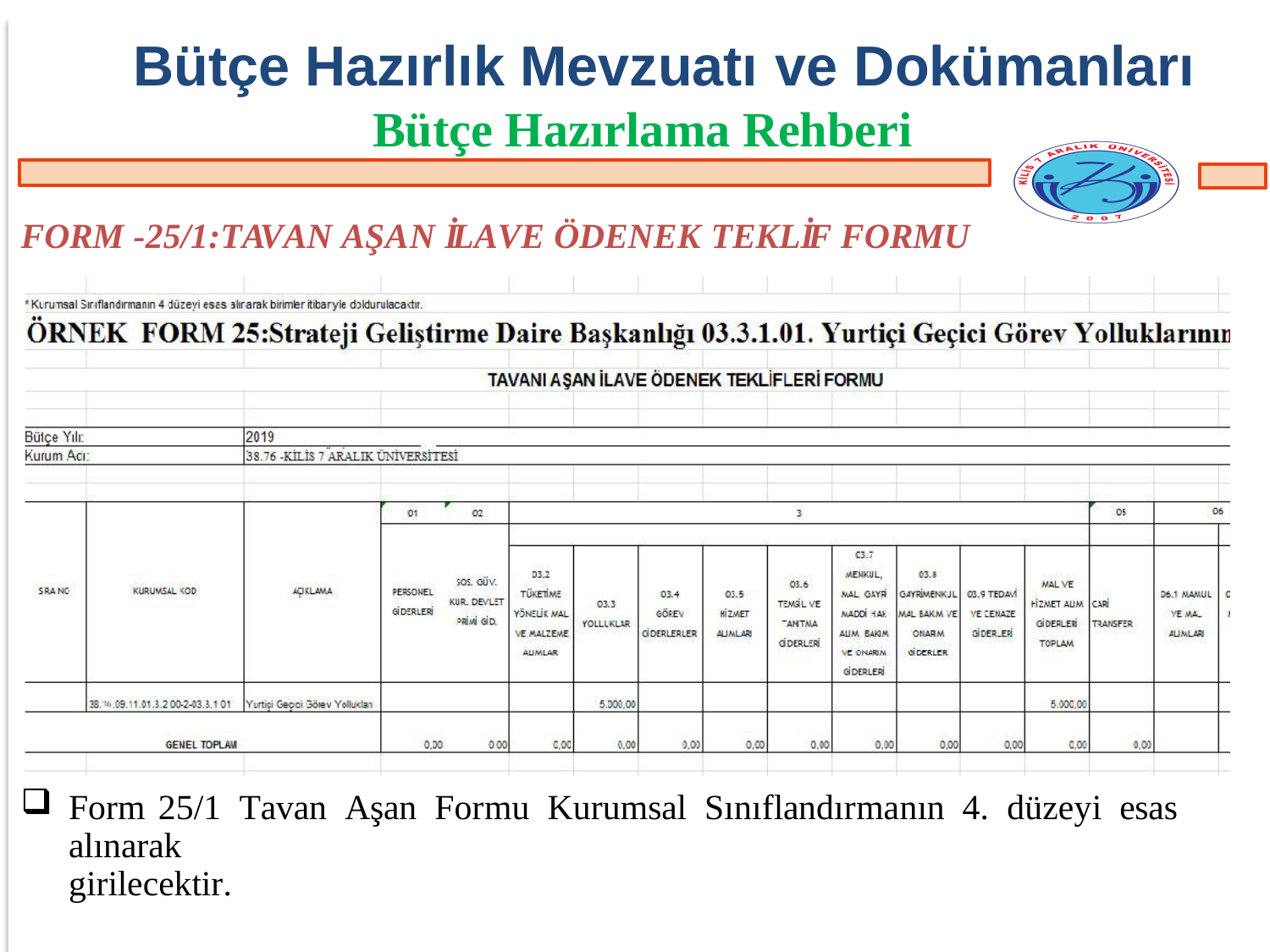

# Bütçe Hazırlık Mevzuatı ve Dokümanları
Bütçe Hazırlama Rehberi

FORM -25/1:TAVAN AŞAN İLAVE ÖDENEK TEKLİF FORMU

Form 25/1  Tavan  Aşan  Formu  Kurumsal  Sınıflandırmanın  4.  düzeyi  esas  alınarak
girilecektir.